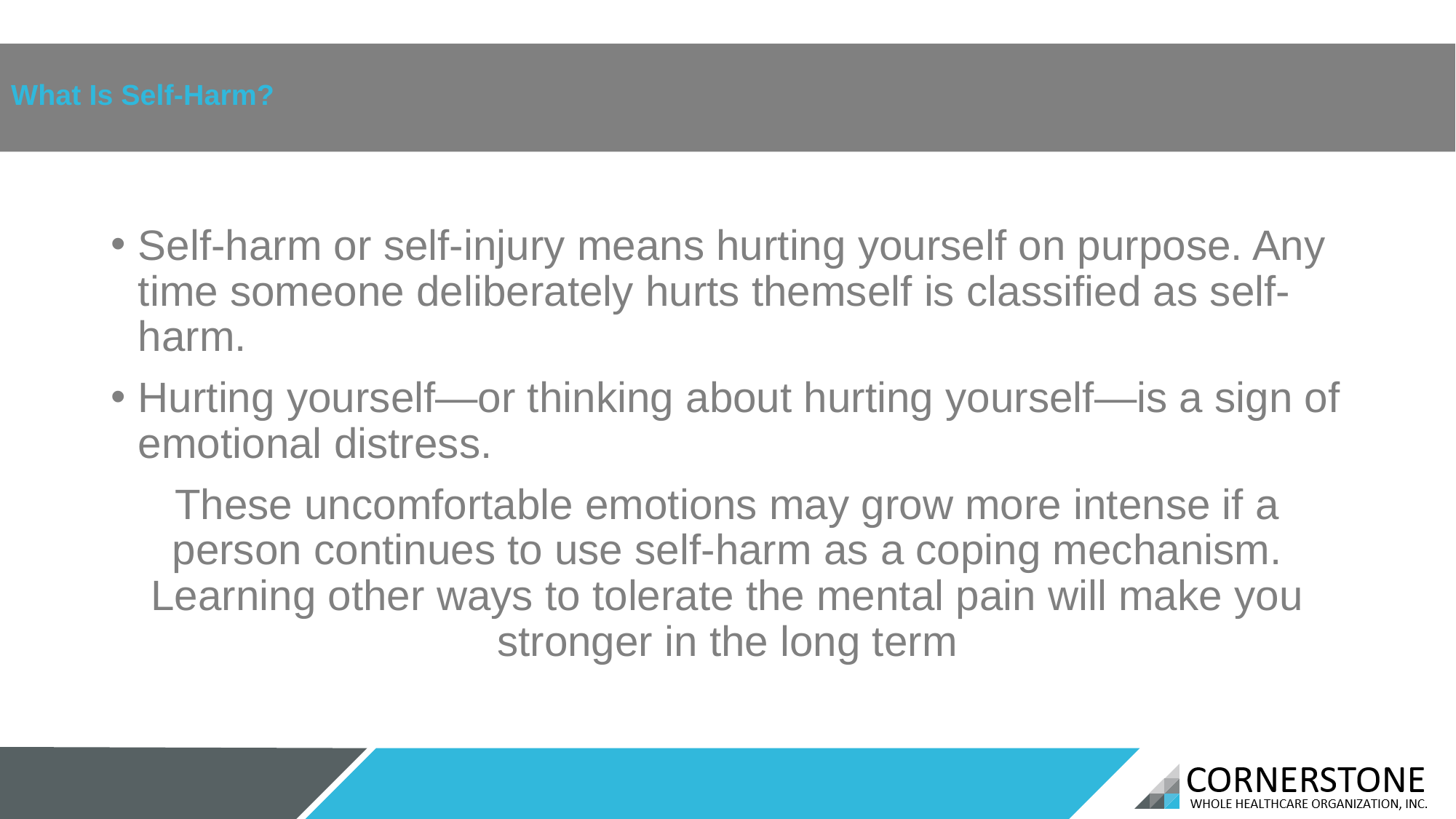

# What Is Self-Harm?
Self-harm or self-injury means hurting yourself on purpose. Any time someone deliberately hurts themself is classified as self-harm.
Hurting yourself—or thinking about hurting yourself—is a sign of emotional distress.
These uncomfortable emotions may grow more intense if a person continues to use self-harm as a coping mechanism. Learning other ways to tolerate the mental pain will make you stronger in the long term